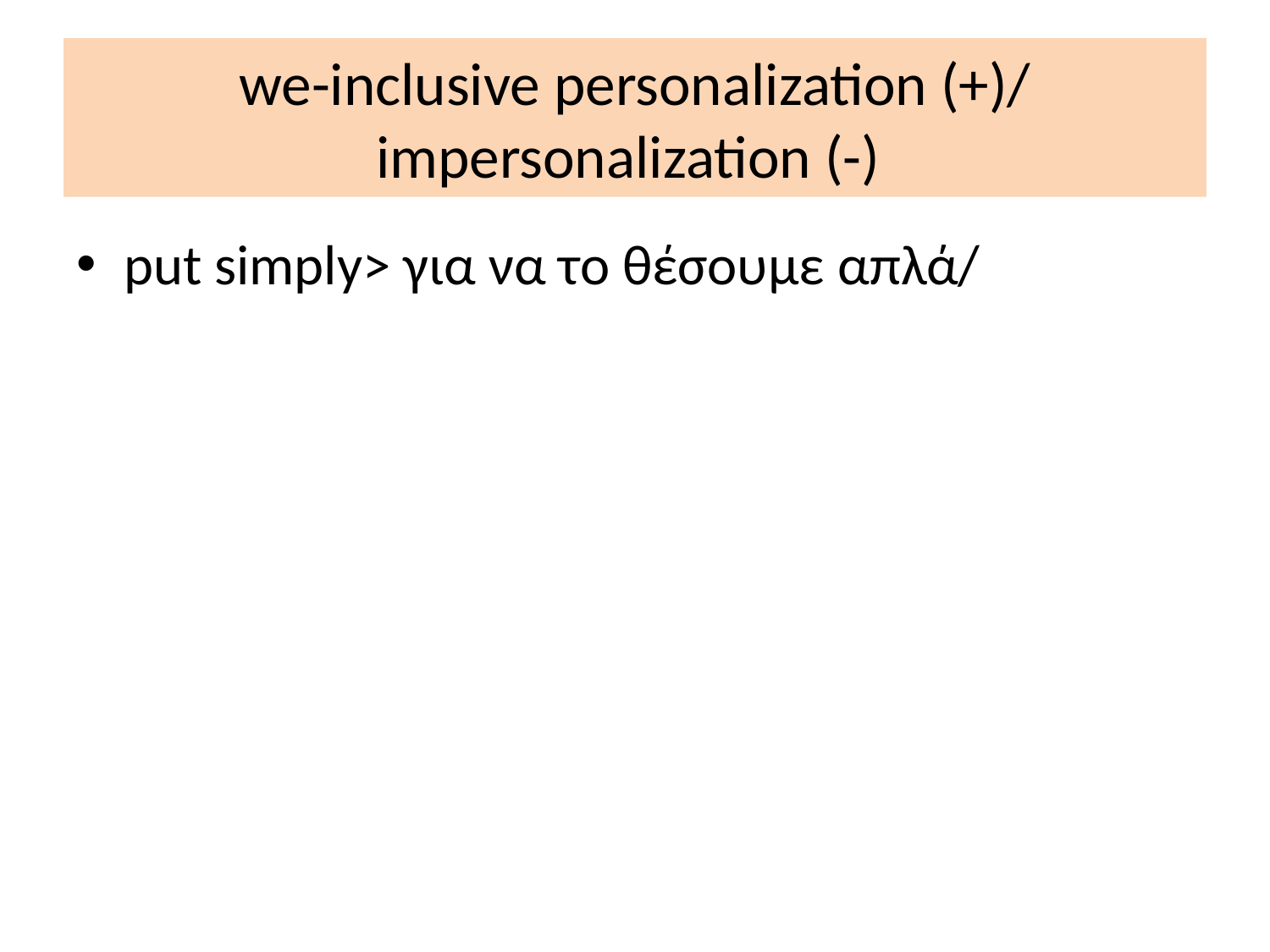

# we-inclusive personalization (+)/ impersonalization (-)
put simply> για να το θέσουμε απλά/